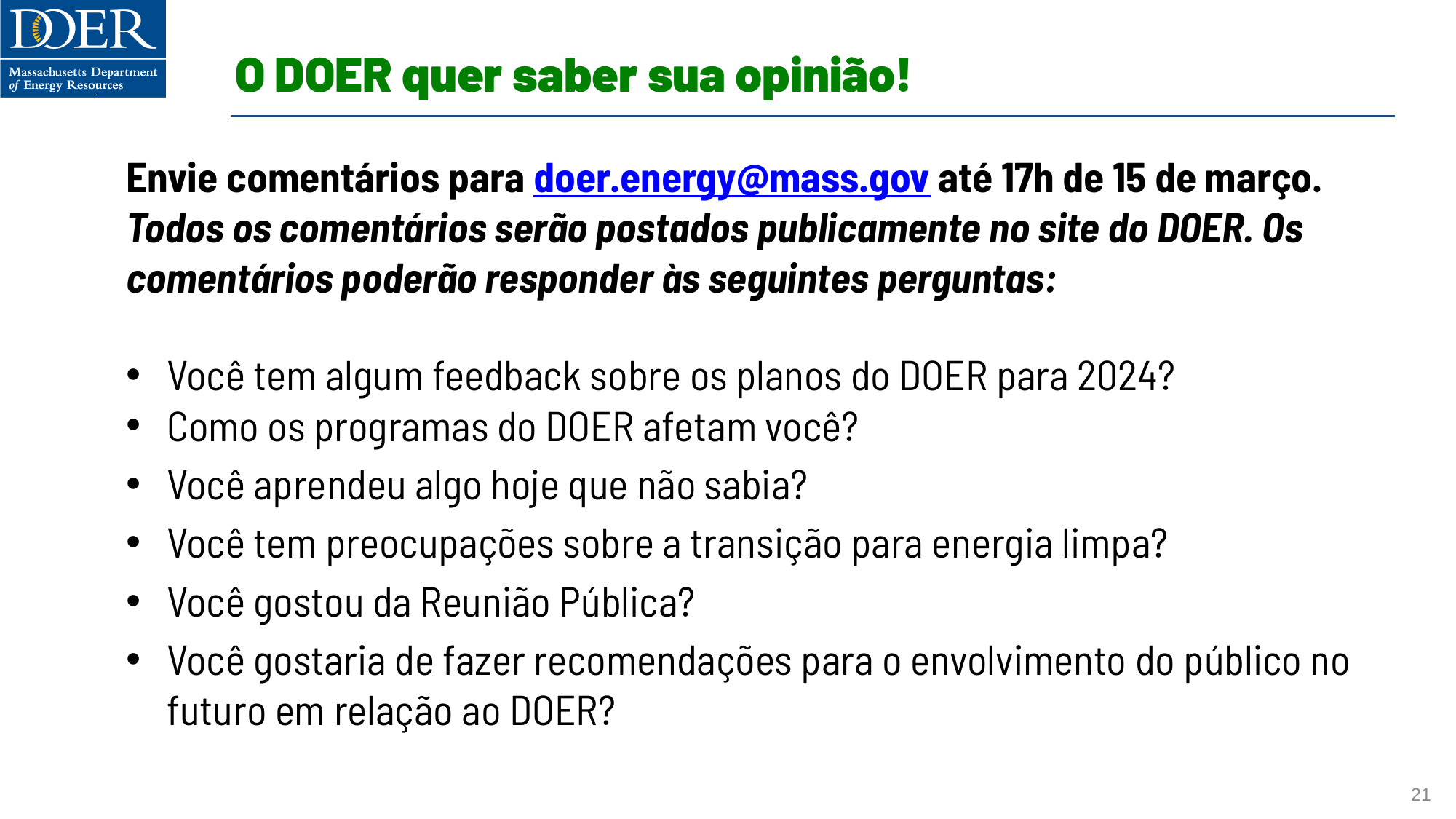

# O DOER quer saber sua opinião!
Envie comentários para doer.energy@mass.gov até 17h de 15 de março. Todos os comentários serão postados publicamente no site do DOER. Os comentários poderão responder às seguintes perguntas:

Você tem algum feedback sobre os planos do DOER para 2024?
Como os programas do DOER afetam você?
Você aprendeu algo hoje que não sabia?
Você tem preocupações sobre a transição para energia limpa?
Você gostou da Reunião Pública?
Você gostaria de fazer recomendações para o envolvimento do público no futuro em relação ao DOER?
21